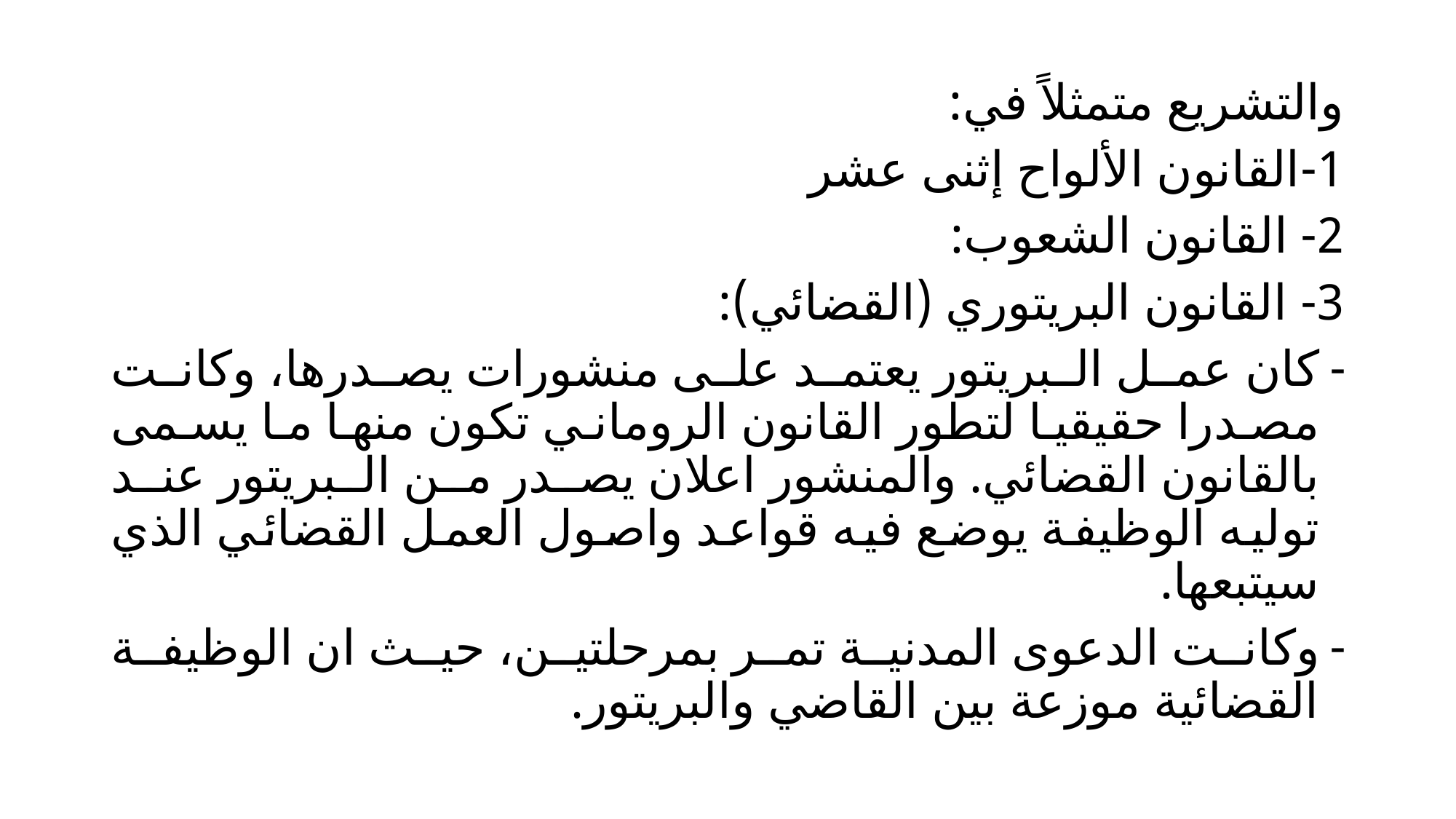

#
والتشريع متمثلاً في:
1-القانون الألواح إثنى عشر
2- القانون الشعوب:
3- القانون البريتوري (القضائي):
كان عمل البريتور يعتمد على منشورات يصدرها، وكانت مصدرا حقيقيا لتطور القانون الروماني تكون منها ما يسمى بالقانون القضائي. والمنشور اعلان يصدر من البريتور عند توليه الوظيفة يوضع فيه قواعد واصول العمل القضائي الذي سيتبعها.
وكانت الدعوى المدنية تمر بمرحلتين، حيث ان الوظيفة القضائية موزعة بين القاضي والبريتور.